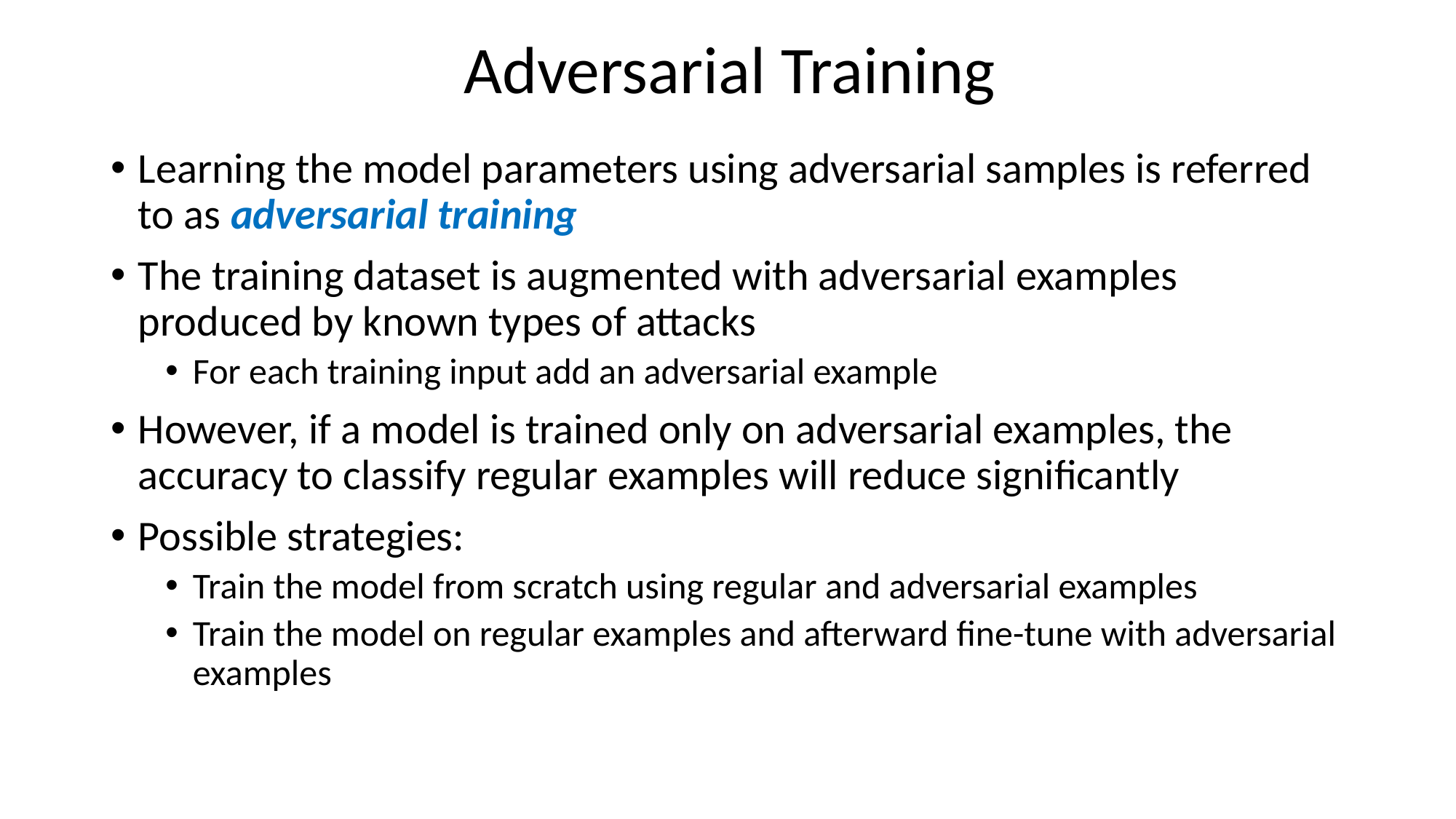

# Adversarial Training
Learning the model parameters using adversarial samples is referred to as adversarial training
The training dataset is augmented with adversarial examples produced by known types of attacks
For each training input add an adversarial example
However, if a model is trained only on adversarial examples, the accuracy to classify regular examples will reduce significantly
Possible strategies:
Train the model from scratch using regular and adversarial examples
Train the model on regular examples and afterward fine-tune with adversarial examples